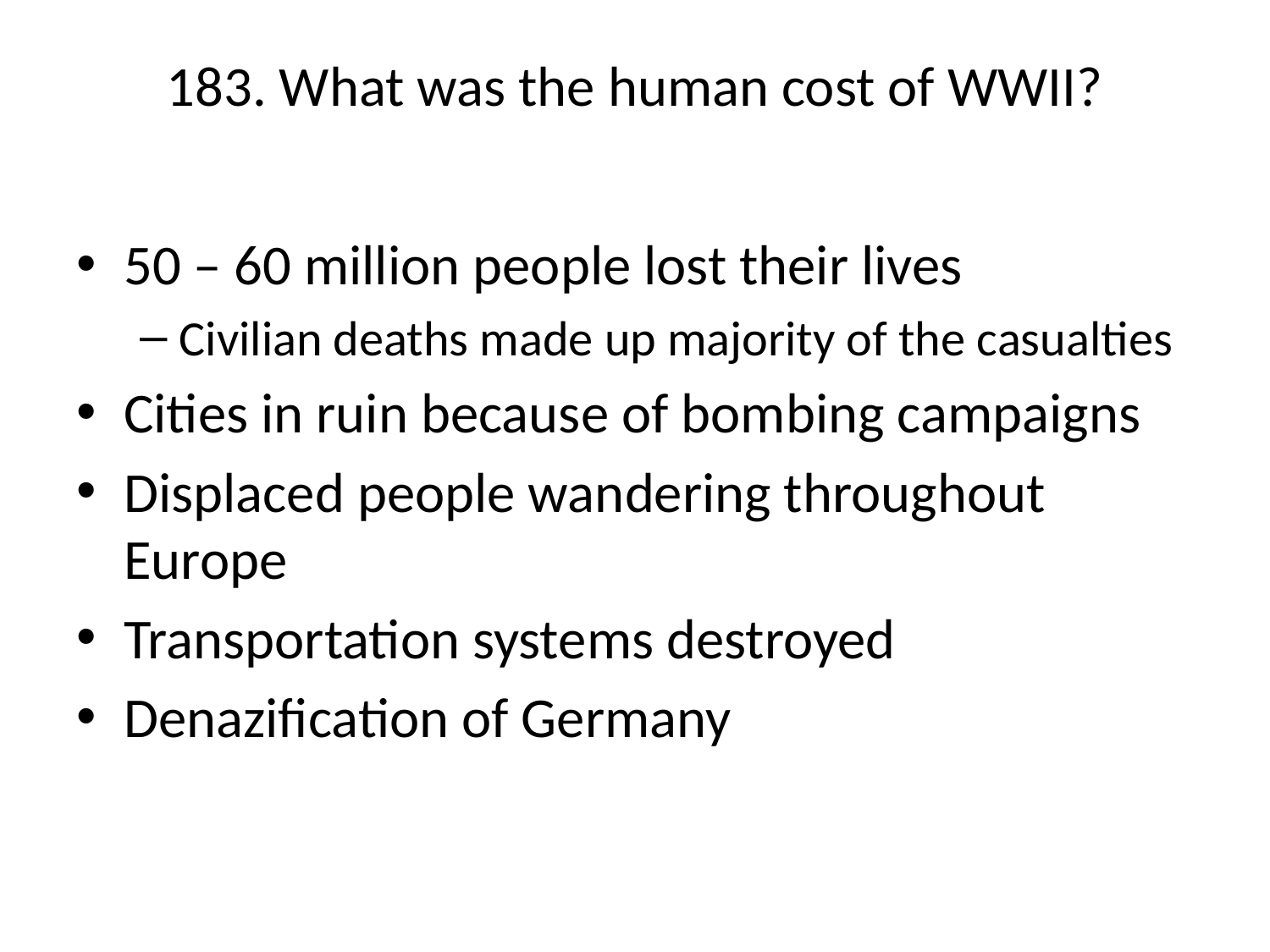

# 183. What was the human cost of WWII?
50 – 60 million people lost their lives
Civilian deaths made up majority of the casualties
Cities in ruin because of bombing campaigns
Displaced people wandering throughout Europe
Transportation systems destroyed
Denazification of Germany